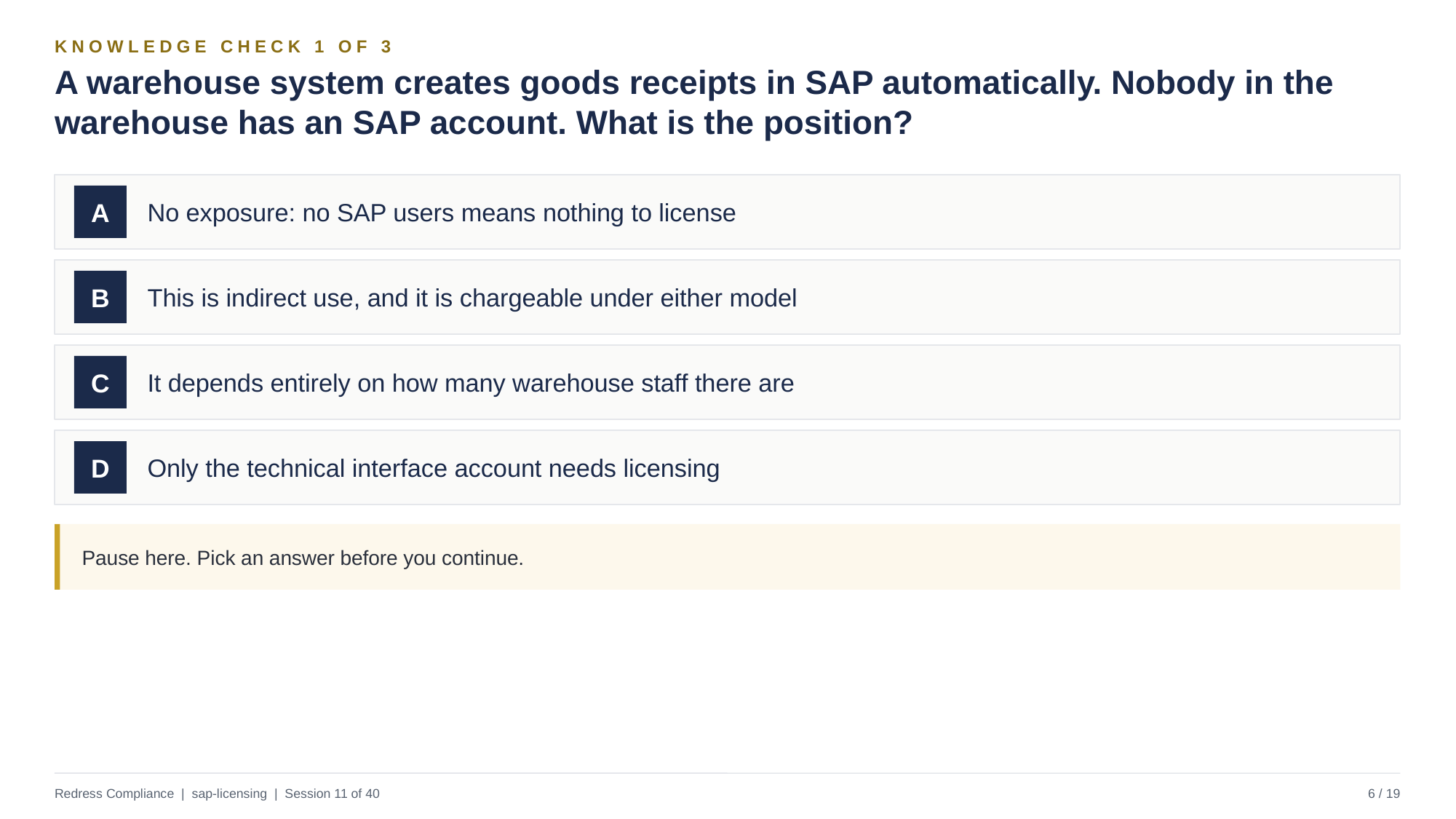

KNOWLEDGE CHECK 1 OF 3
A warehouse system creates goods receipts in SAP automatically. Nobody in the warehouse has an SAP account. What is the position?

No exposure: no SAP users means nothing to license

A

This is indirect use, and it is chargeable under either model

B

It depends entirely on how many warehouse staff there are

C

Only the technical interface account needs licensing

D

Pause here. Pick an answer before you continue.

Redress Compliance  |  sap-licensing  |  Session 11 of 40
6 / 19